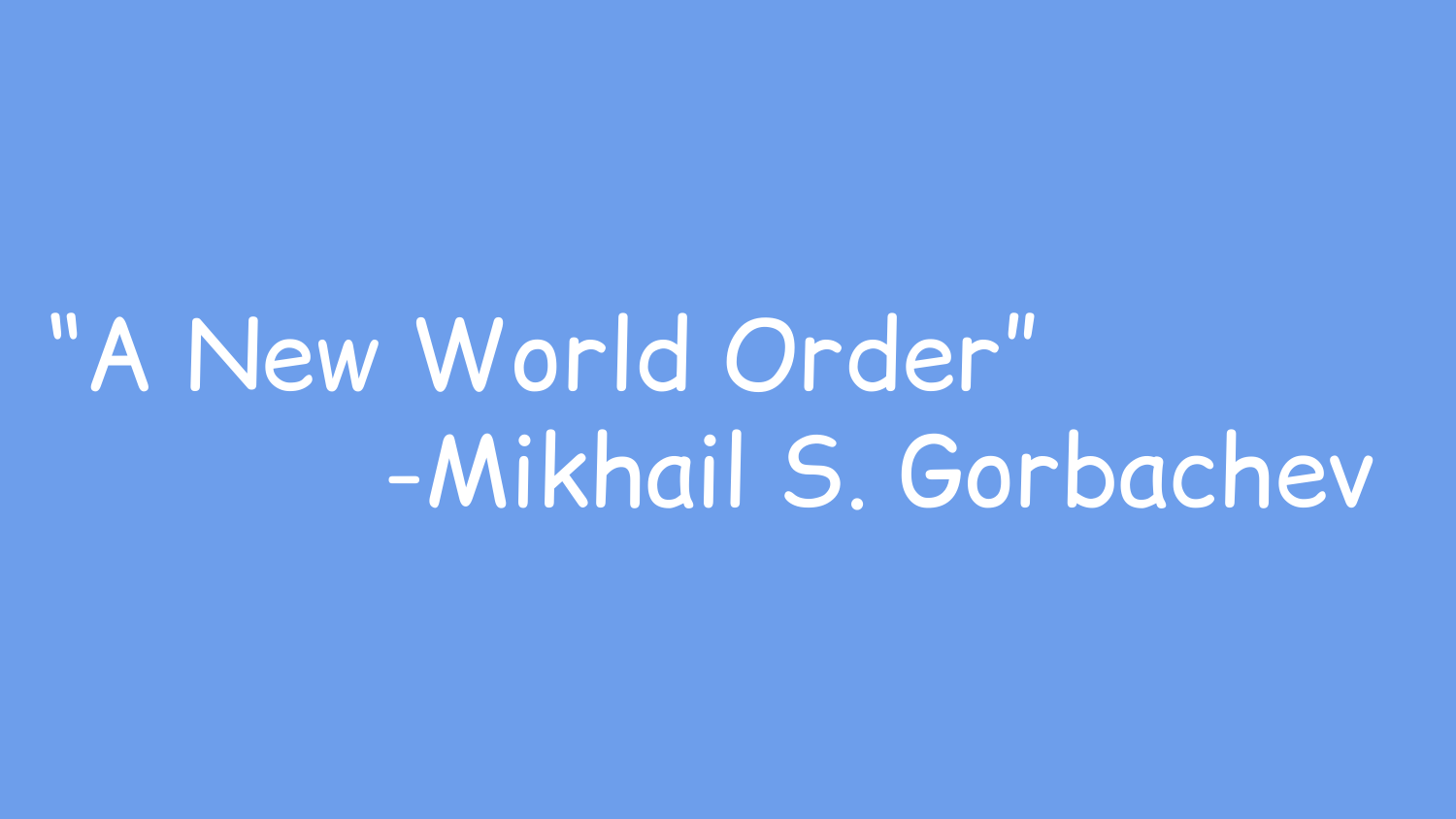

# “A New World Order”
-Mikhail S. Gorbachev